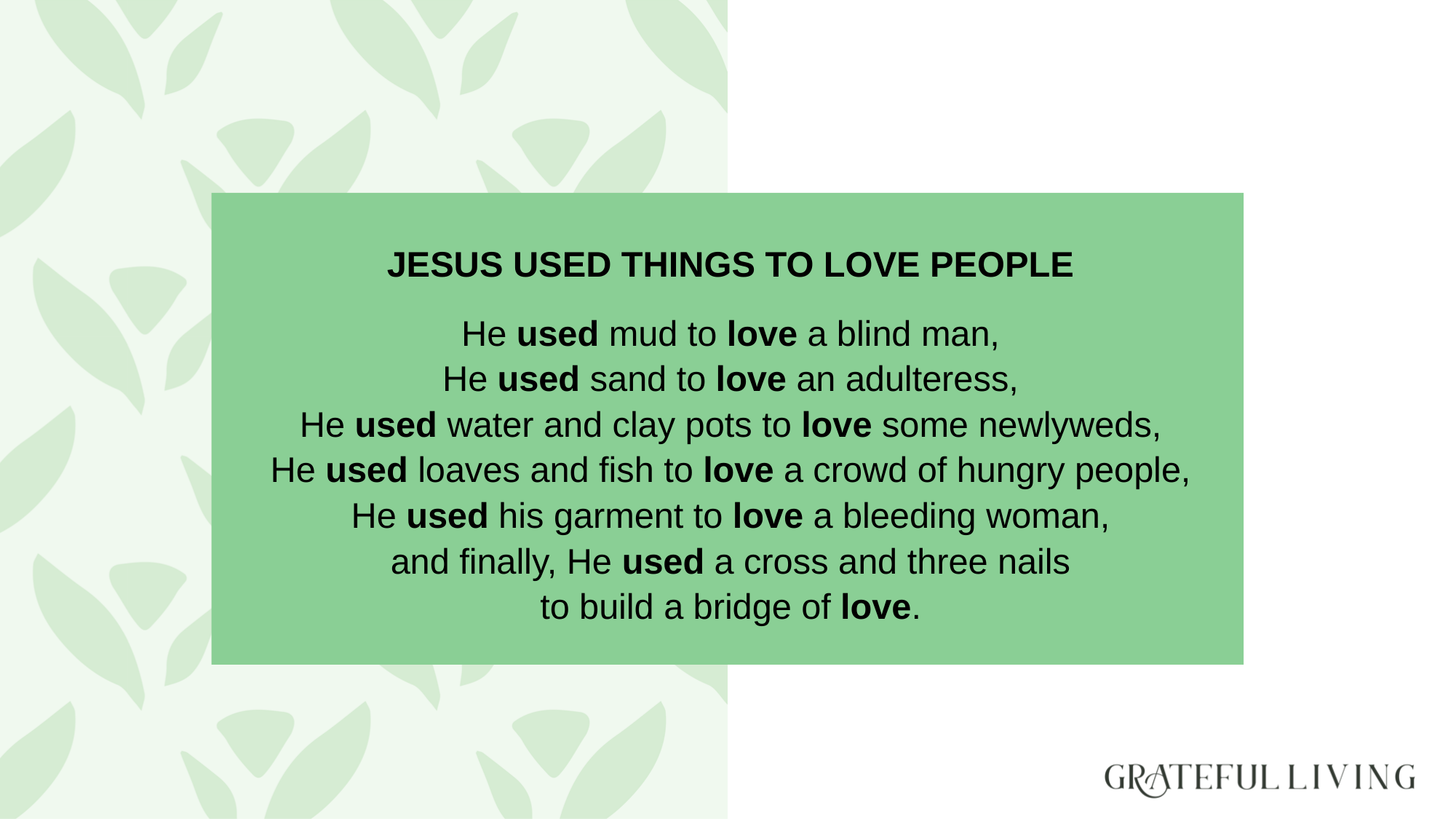

JESUS USED THINGS TO LOVE PEOPLE

He used mud to love a blind man,
He used sand to love an adulteress,
He used water and clay pots to love some newlyweds,
He used loaves and fish to love a crowd of hungry people,
He used his garment to love a bleeding woman,
and finally, He used a cross and three nails
to build a bridge of love.